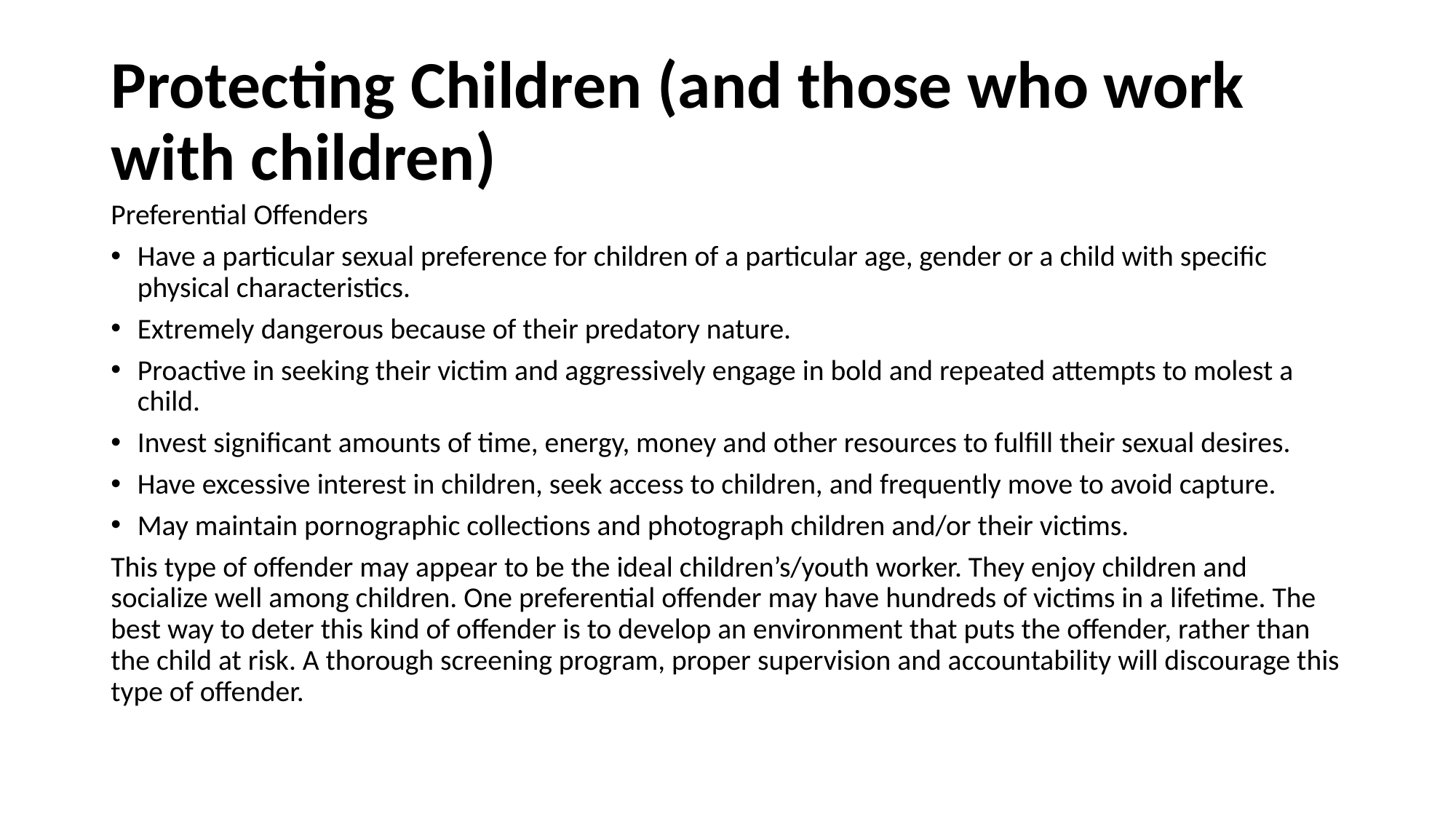

# Protecting Children (and those who work with children)
Preferential Offenders
Have a particular sexual preference for children of a particular age, gender or a child with specific physical characteristics.
Extremely dangerous because of their predatory nature.
Proactive in seeking their victim and aggressively engage in bold and repeated attempts to molest a child.
Invest significant amounts of time, energy, money and other resources to fulfill their sexual desires.
Have excessive interest in children, seek access to children, and frequently move to avoid capture.
May maintain pornographic collections and photograph children and/or their victims.
This type of offender may appear to be the ideal children’s/youth worker. They enjoy children and socialize well among children. One preferential offender may have hundreds of victims in a lifetime. The best way to deter this kind of offender is to develop an environment that puts the offender, rather than the child at risk. A thorough screening program, proper supervision and accountability will discourage this type of offender.